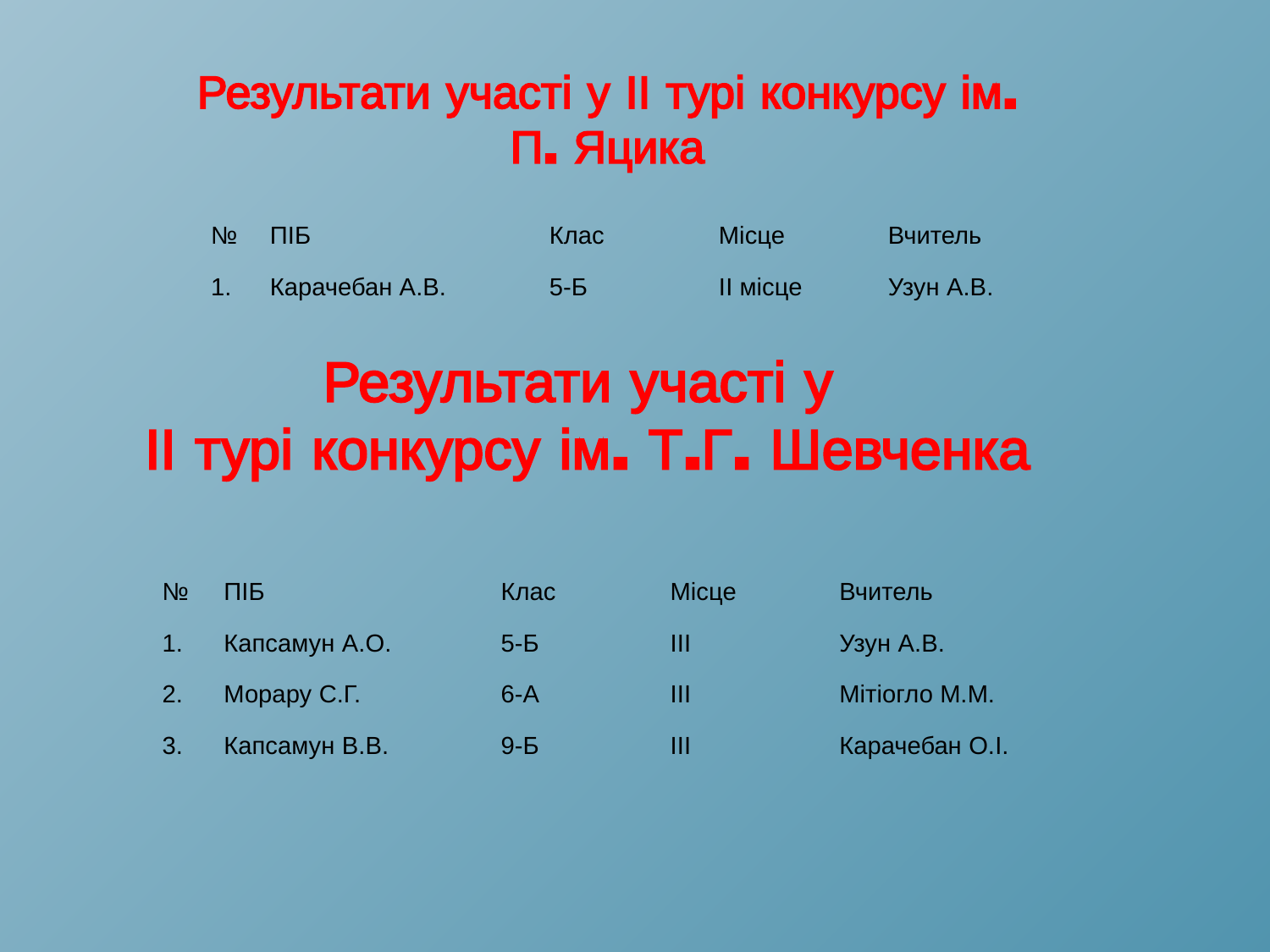

# Результати участі у ІІ турі конкурсу ім. П. Яцика
| № | ПІБ | Клас | Місце | Вчитель |
| --- | --- | --- | --- | --- |
| 1. | Карачебан А.В. | 5-Б | ІІ місце | Узун А.В. |
Результати участі у
ІІ турі конкурсу ім. Т.Г. Шевченка
| № | ПІБ | Клас | Місце | Вчитель |
| --- | --- | --- | --- | --- |
| 1. | Капсамун А.О. | 5-Б | ІІІ | Узун А.В. |
| 2. | Морару С.Г. | 6-А | ІІІ | Мітіогло М.М. |
| 3. | Капсамун В.В. | 9-Б | ІІІ | Карачебан О.І. |